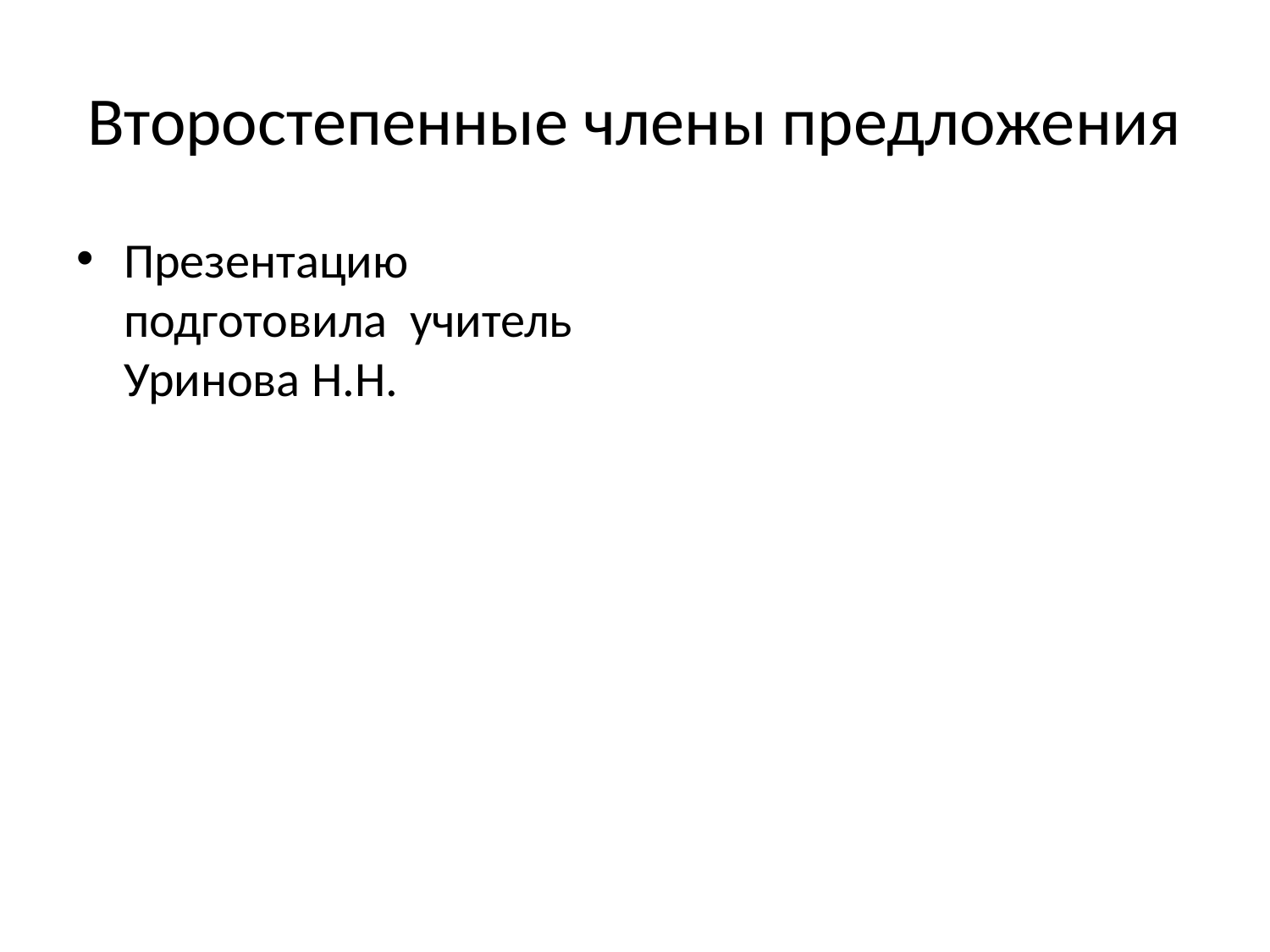

# Второстепенные члены предложения
Презентацию подготовила  учитель Уринова Н.Н.